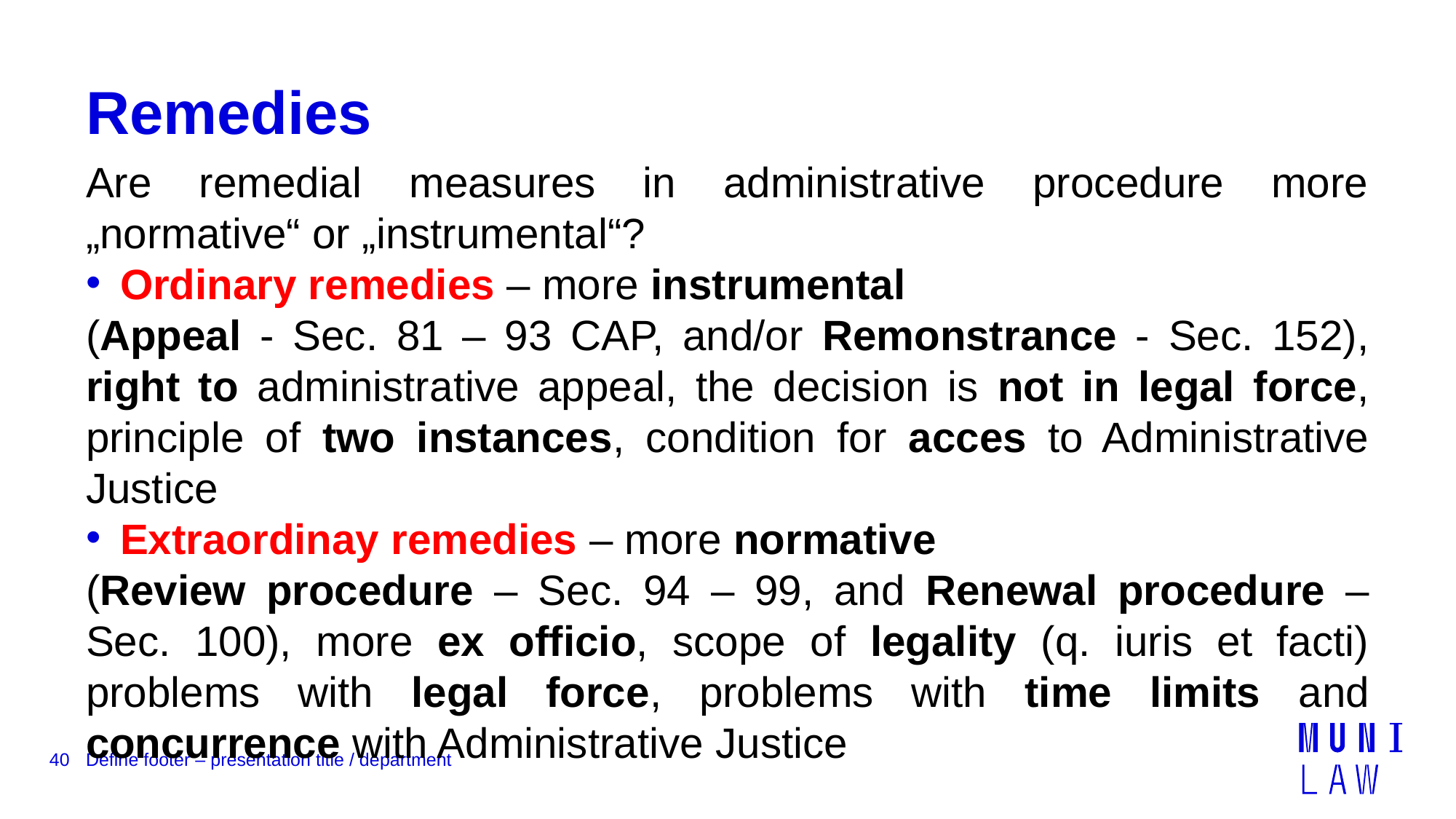

# Remedies
Are remedial measures in administrative procedure more „normative“ or „instrumental“?
Ordinary remedies – more instrumental
(Appeal - Sec. 81 – 93 CAP, and/or Remonstrance - Sec. 152), right to administrative appeal, the decision is not in legal force, principle of two instances, condition for acces to Administrative Justice
Extraordinay remedies – more normative
(Review procedure – Sec. 94 – 99, and Renewal procedure – Sec. 100), more ex officio, scope of legality (q. iuris et facti) problems with legal force, problems with time limits and concurrence with Administrative Justice

40
Define footer – presentation title / department